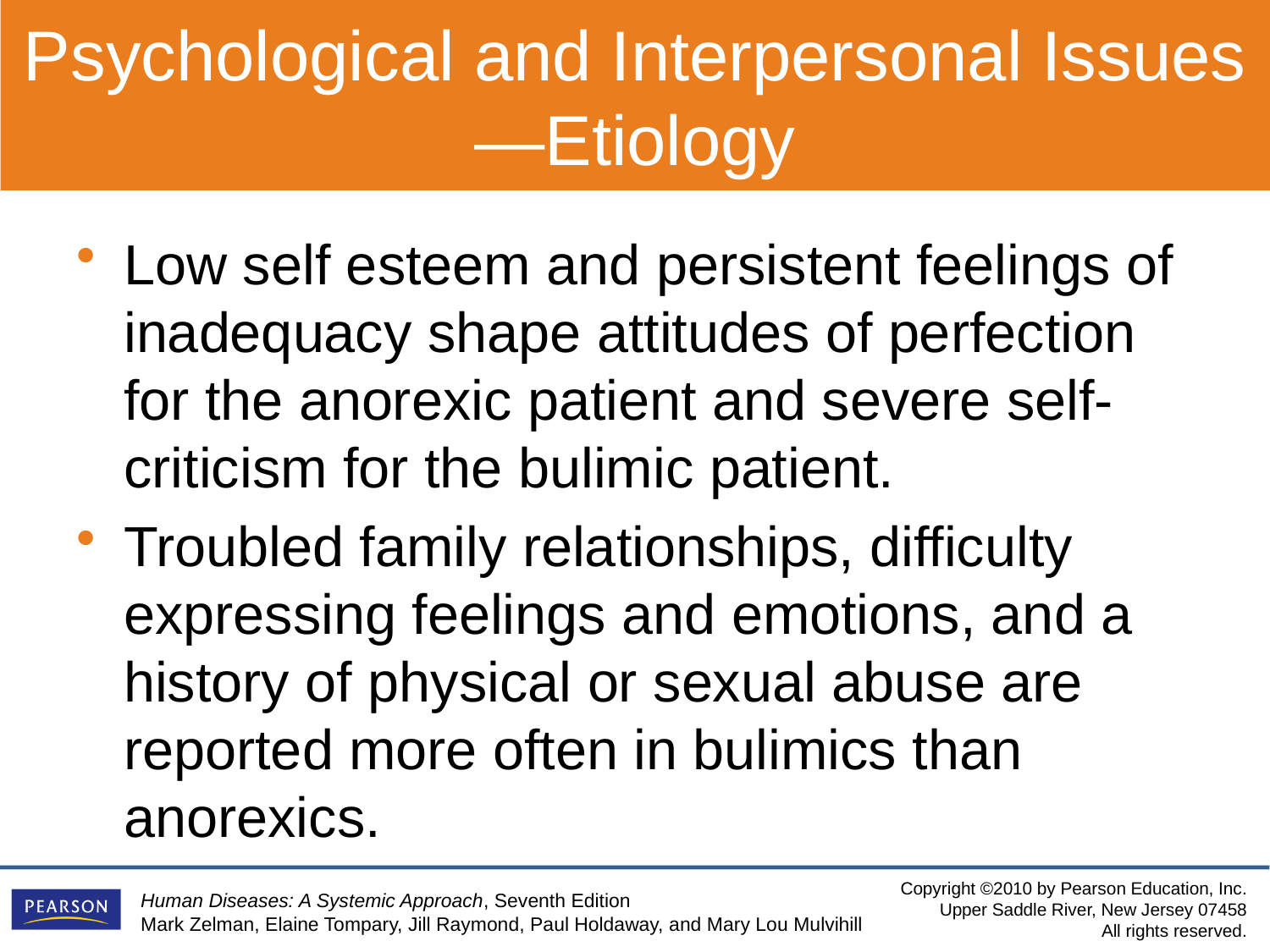

Psychological and Interpersonal Issues—Etiology
Low self esteem and persistent feelings of inadequacy shape attitudes of perfection for the anorexic patient and severe self-criticism for the bulimic patient.
Troubled family relationships, difficulty expressing feelings and emotions, and a history of physical or sexual abuse are reported more often in bulimics than anorexics.